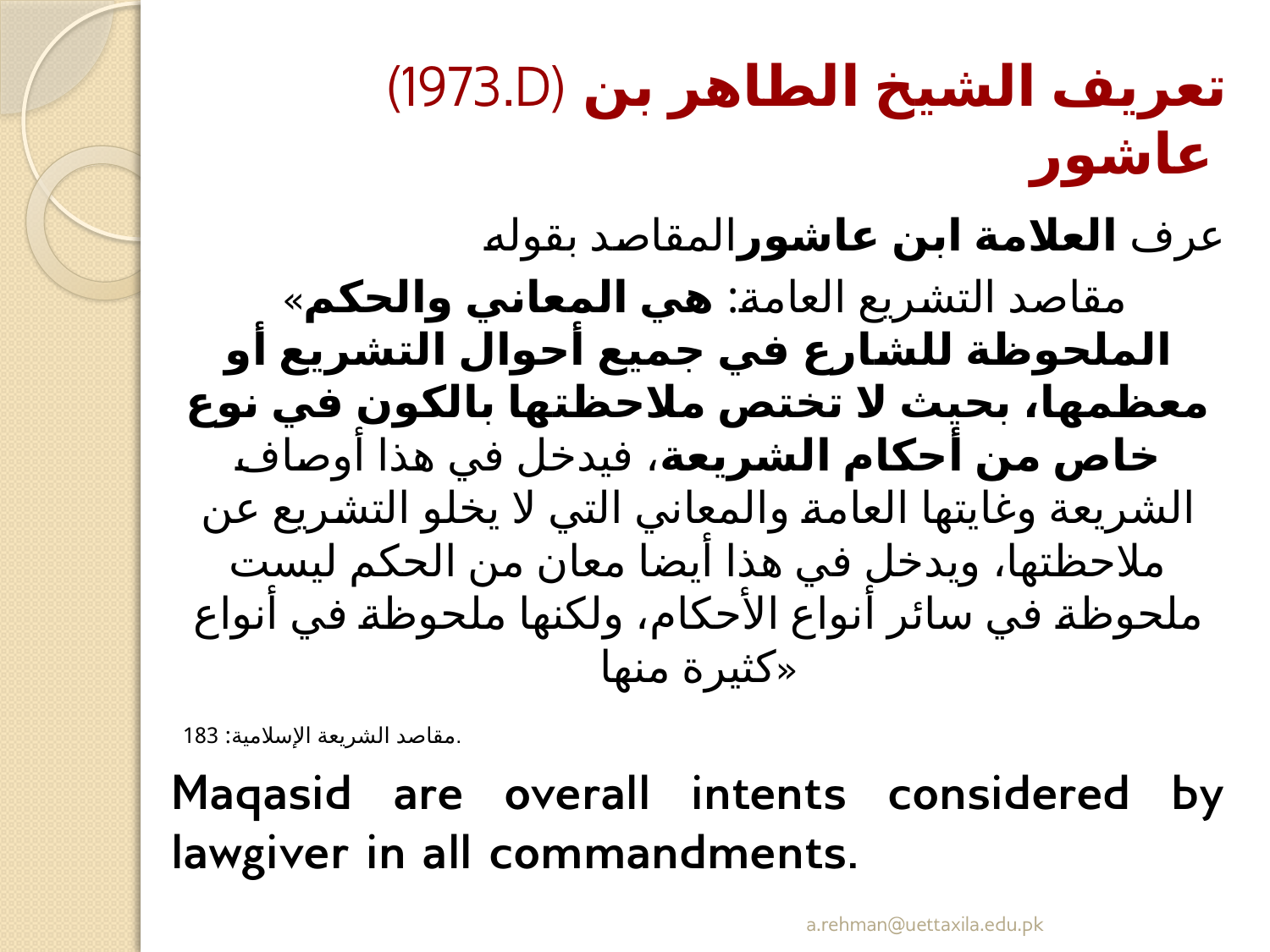

# (1973.D) تعريف الشيخ الطاهر بن عاشور
عرف العلامة ابن عاشورالمقاصد بقوله
 «مقاصد التشريع العامة: هي المعاني والحكم الملحوظة للشارع في جميع أحوال التشريع أو معظمها، بحيث لا تختص ملاحظتها بالكون في نوع خاص من أحكام الشريعة، فيدخل في هذا أوصاف الشريعة وغايتها العامة والمعاني التي لا يخلو التشريع عن ملاحظتها، ويدخل في هذا أيضا معان من الحكم ليست ملحوظة في سائر أنواع الأحكام، ولكنها ملحوظة في أنواع كثيرة منها»
 مقاصد الشريعة الإسلامية: 183.
Maqasid are overall intents considered by lawgiver in all commandments.
a.rehman@uettaxila.edu.pk